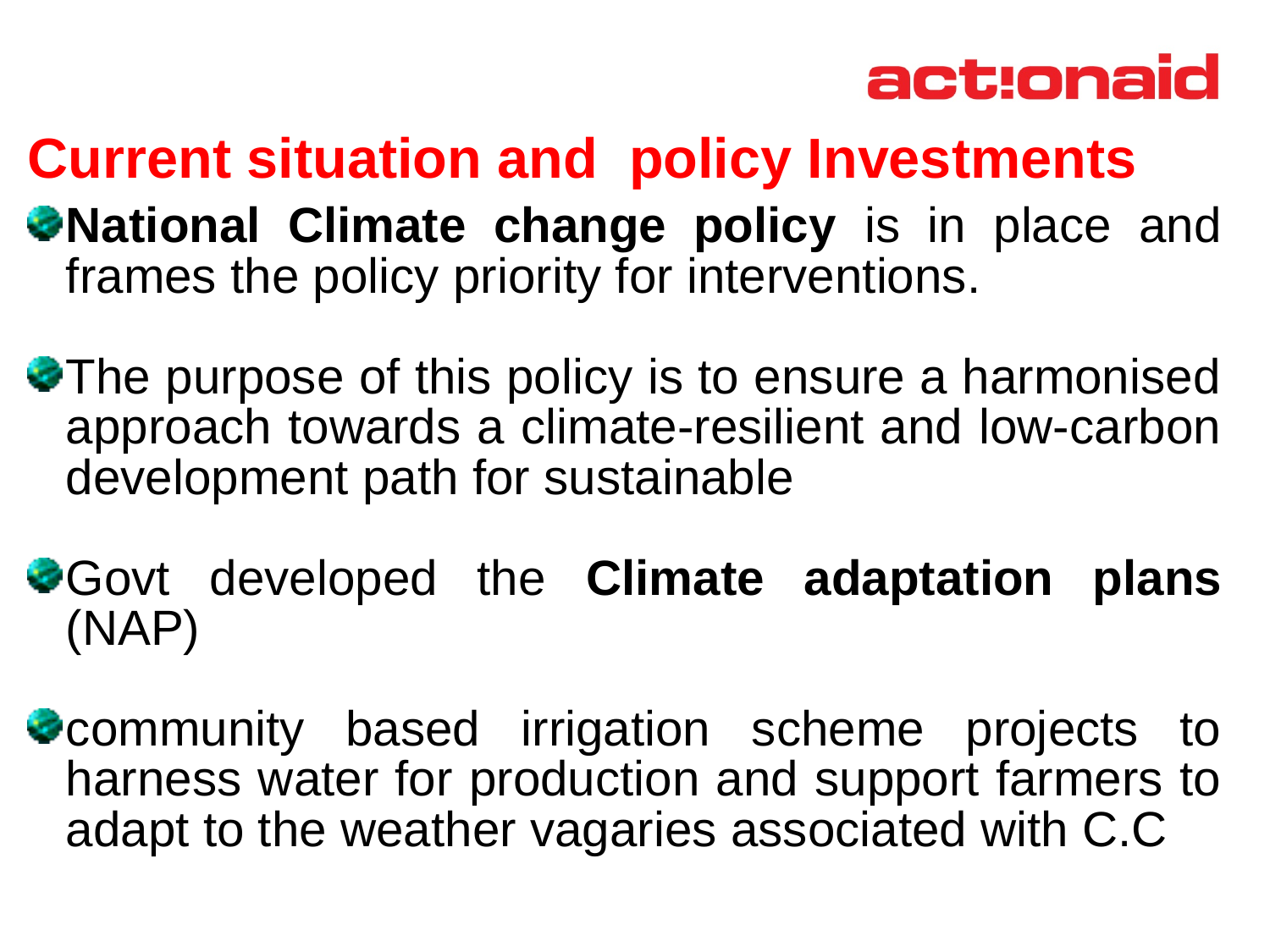

# Current situation and  policy Investments
National Climate change policy is in place and frames the policy priority for interventions.

The purpose of this policy is to ensure a harmonised approach towards a climate-resilient and low-carbon development path for sustainable

Govt developed the Climate adaptation plans (NAP)

community based irrigation scheme projects to harness water for production and support farmers to adapt to the weather vagaries associated with C.C